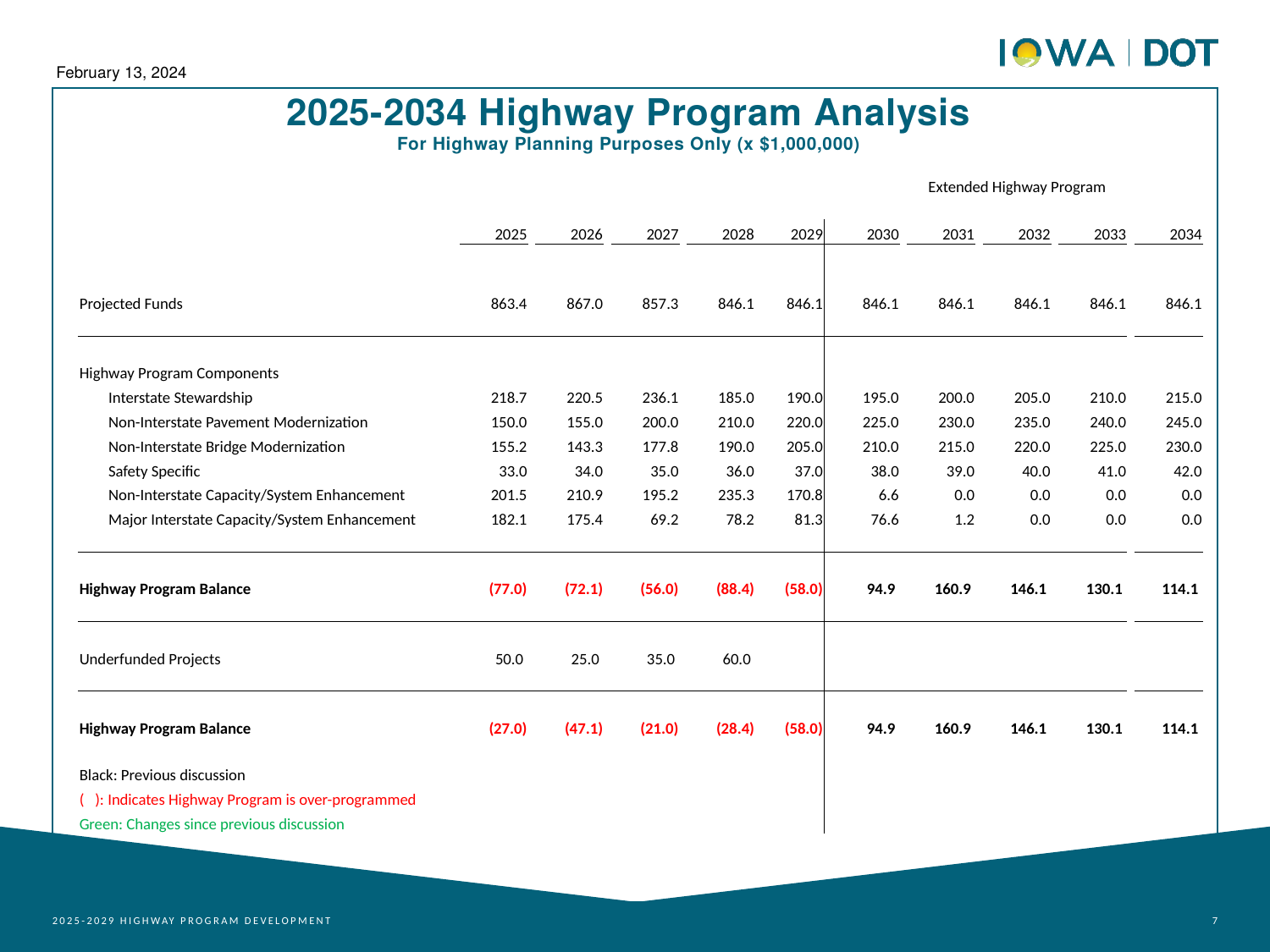

February 13, 2024
2025-2034 Highway Program Analysis
For Highway Planning Purposes Only (x $1,000,000)
|  |  |  |  |  |  |  |  |  |  |  | Extended Highway Program |  |  |  |  |  |  |  |  |
| --- | --- | --- | --- | --- | --- | --- | --- | --- | --- | --- | --- | --- | --- | --- | --- | --- | --- | --- | --- |
|  |  |  |  |  |  |  |  |  |  |  |  |  |  |  |  |  |  |  |  |
|  |  | 2025 |  | 2026 |  | 2027 |  | 2028 | 2029 |  | 2030 |  | 2031 |  | 2032 |  | 2033 |  | 2034 |
|  |  |  |  |  |  |  |  |  |  |  |  |  |  |  |  |  |  |  |  |
|  |  |  |  |  |  |  |  |  |  |  |  |  |  |  |  |  |  |  |  |
| Projected Funds |  | 863.4 |  | 867.0 |  | 857.3 |  | 846.1 | 846.1 |  | 846.1 |  | 846.1 |  | 846.1 |  | 846.1 |  | 846.1 |
|  |  |  |  |  |  |  |  |  |  |  |  |  |  |  |  |  |  |  |  |
|  |  |  |  |  |  |  |  |  |  |  |  |  |  |  |  |  |  |  |  |
| Highway Program Components |  |  |  |  |  |  |  |  |  |  |  |  |  |  |  |  |  |  |  |
| Interstate Stewardship |  | 218.7 |  | 220.5 |  | 236.1 |  | 185.0 | 190.0 |  | 195.0 |  | 200.0 |  | 205.0 |  | 210.0 |  | 215.0 |
| Non-Interstate Pavement Modernization |  | 150.0 |  | 155.0 |  | 200.0 |  | 210.0 | 220.0 |  | 225.0 |  | 230.0 |  | 235.0 |  | 240.0 |  | 245.0 |
| Non-Interstate Bridge Modernization |  | 155.2 |  | 143.3 |  | 177.8 |  | 190.0 | 205.0 |  | 210.0 |  | 215.0 |  | 220.0 |  | 225.0 |  | 230.0 |
| Safety Specific |  | 33.0 |  | 34.0 |  | 35.0 |  | 36.0 | 37.0 |  | 38.0 |  | 39.0 |  | 40.0 |  | 41.0 |  | 42.0 |
| Non-Interstate Capacity/System Enhancement |  | 201.5 |  | 210.9 |  | 195.2 |  | 235.3 | 170.8 |  | 6.6 |  | 0.0 |  | 0.0 |  | 0.0 |  | 0.0 |
| Major Interstate Capacity/System Enhancement |  | 182.1 |  | 175.4 |  | 69.2 |  | 78.2 | 81.3 |  | 76.6 |  | 1.2 |  | 0.0 |  | 0.0 |  | 0.0 |
|  |  |  |  |  |  |  |  |  |  |  |  |  |  |  |  |  |  |  |  |
|  |  |  |  |  |  |  |  |  |  |  |  |  |  |  |  |  |  |  |  |
| Highway Program Balance |  | (77.0) |  | (72.1) |  | (56.0) |  | (88.4) | (58.0) |  | 94.9 |  | 160.9 |  | 146.1 |  | 130.1 |  | 114.1 |
|  |  |  |  |  |  |  |  |  |  |  |  |  |  |  |  |  |  |  |  |
|  |  |  |  |  |  |  |  |  |  |  |  |  |  |  |  |  |  |  |  |
| Underfunded Projects |  | 50.0 |  | 25.0 |  | 35.0 |  | 60.0 |  |  |  |  |  |  |  |  |  |  |  |
|  |  |  |  |  |  |  |  |  |  |  |  |  |  |  |  |  |  |  |  |
|  |  |  |  |  |  |  |  |  |  |  |  |  |  |  |  |  |  |  |  |
| Highway Program Balance |  | (27.0) |  | (47.1) |  | (21.0) |  | (28.4) | (58.0) |  | 94.9 |  | 160.9 |  | 146.1 |  | 130.1 |  | 114.1 |
|  |  |  |  |  |  |  |  |  |  |  |  |  |  |  |  |  |  |  |  |
| Black: Previous discussion |  |  |  |  |  |  |  |  |  |  |  |  |  |  |  |  |  |  |  |
| ( ): Indicates Highway Program is over-programmed |  |  |  |  |  |  |  |  |  |  |  |  |  |  |  |  |  |  |  |
| Green: Changes since previous discussion |  |  |  |  |  |  |  |  |  |  |  |  |  |  |  |  |  |  |  |